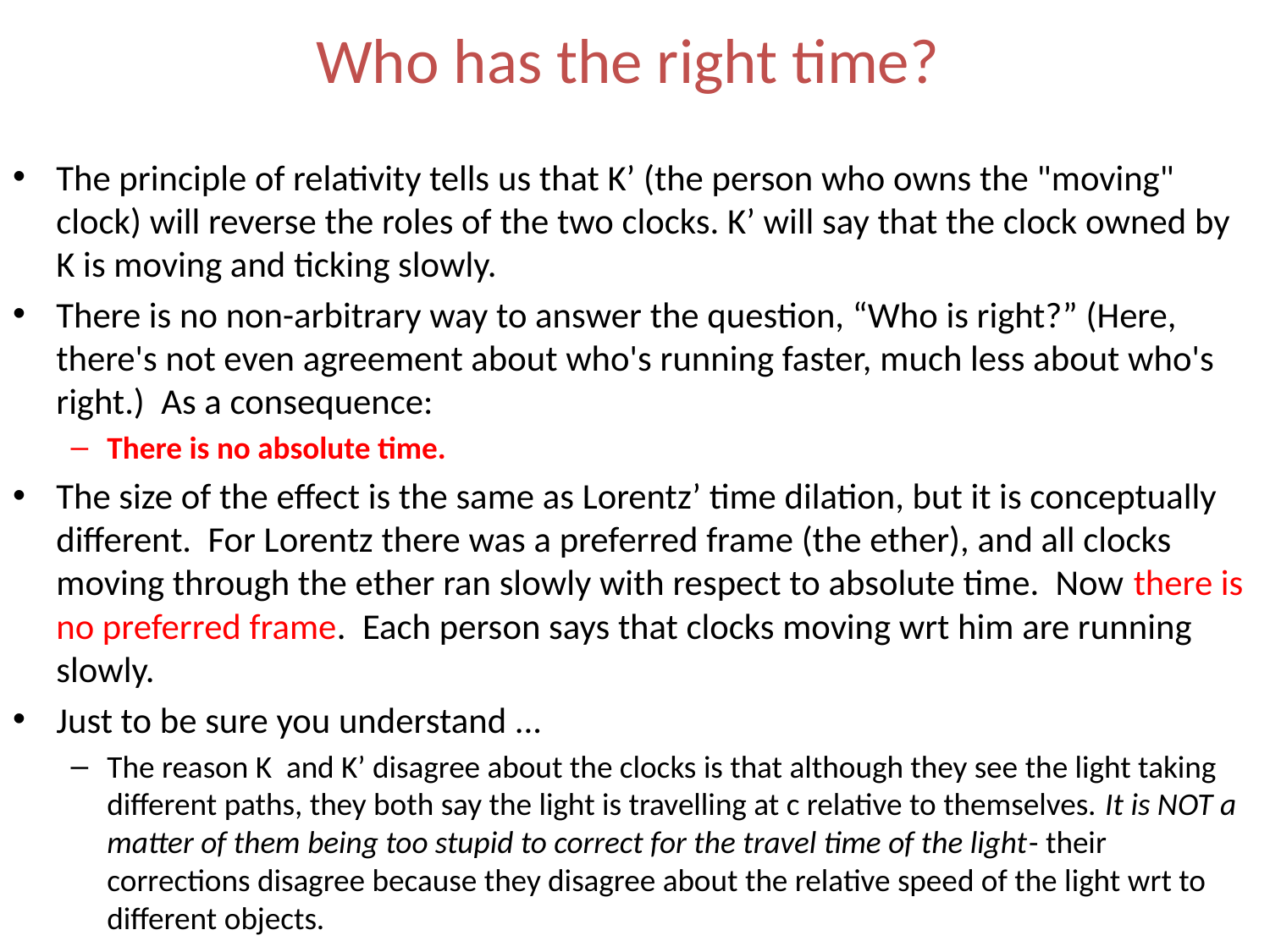

# Who has the right time?
The principle of relativity tells us that K’ (the person who owns the "moving" clock) will reverse the roles of the two clocks. K’ will say that the clock owned by K is moving and ticking slowly.
There is no non-arbitrary way to answer the question, “Who is right?” (Here, there's not even agreement about who's running faster, much less about who's right.)  As a consequence:
There is no absolute time.
The size of the effect is the same as Lorentz’ time dilation, but it is conceptually different.  For Lorentz there was a preferred frame (the ether), and all clocks moving through the ether ran slowly with respect to absolute time.  Now there is no preferred frame.  Each person says that clocks moving wrt him are running slowly.
Just to be sure you understand ...
The reason K  and K’ disagree about the clocks is that although they see the light taking different paths, they both say the light is travelling at c relative to themselves. It is NOT a matter of them being too stupid to correct for the travel time of the light- their corrections disagree because they disagree about the relative speed of the light wrt to different objects.